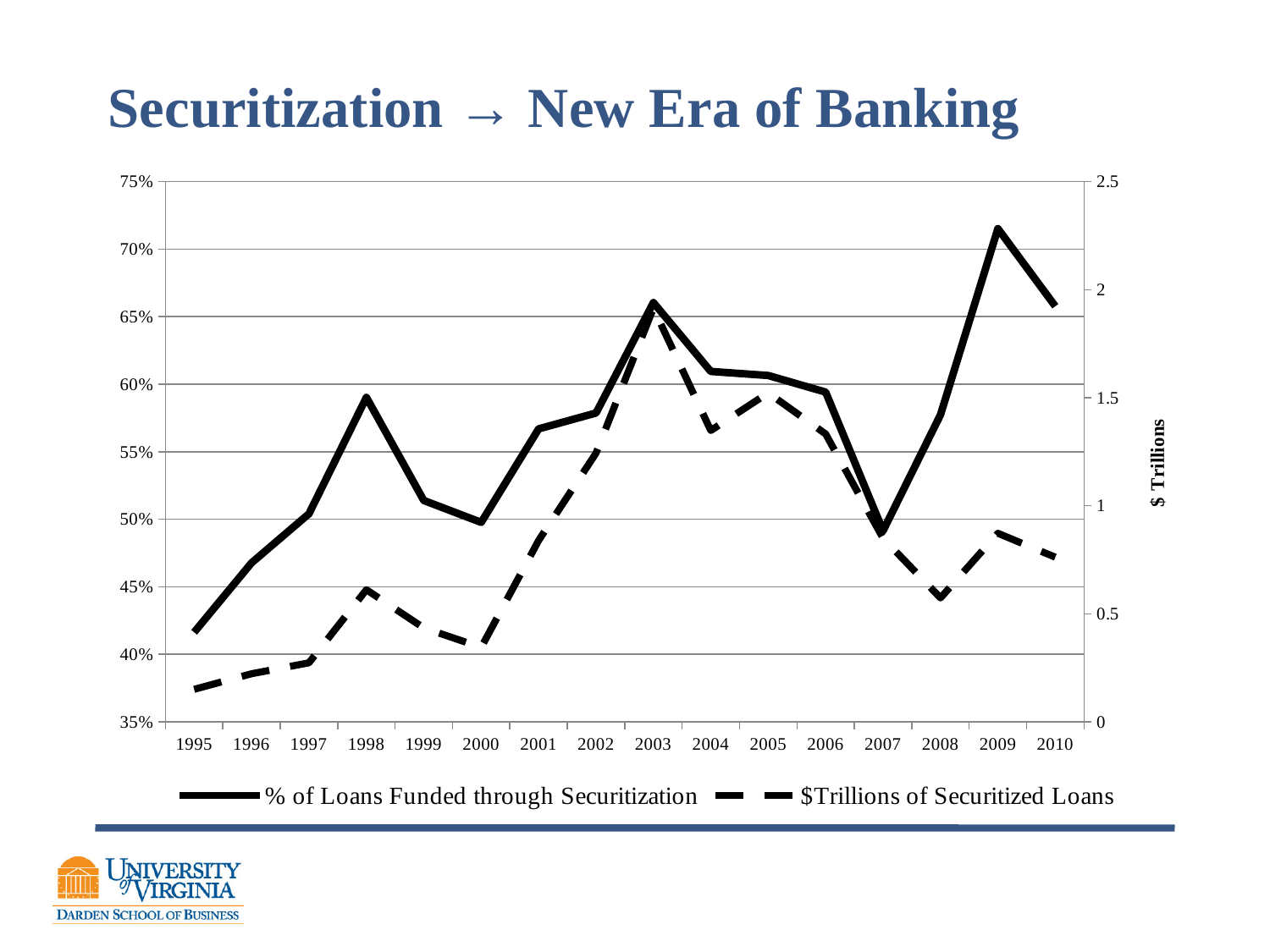

# Securitization → New Era of Banking

### Chart

| Category | % of Loans Funded through Securitization | $Trillions of Securitized Loans |
|---|---|---|
| 1995 | 0.41630962022756607 | 0.150360727 |
| 1996 | 0.4677298959589249 | 0.22262660999999997 |
| 1997 | 0.5040414940045069 | 0.27323909799999996 |
| 1998 | 0.5902533016408517 | 0.6112029849999999 |
| 1999 | 0.5138890538380897 | 0.43469018000000004 |
| 2000 | 0.4976974494693298 | 0.34446392200000003 |
| 2001 | 0.566944898985007 | 0.839488977 |
| 2002 | 0.5787239647903176 | 1.2436972089999998 |
| 2003 | 0.6604594778936904 | 1.914673099 |
| 2004 | 0.609466880926933 | 1.348367611 |
| 2005 | 0.6064582239069515 | 1.522395979 |
| 2006 | 0.5941885934133001 | 1.3322869190000002 |
| 2007 | 0.491473610588168 | 0.849668598 |
| 2008 | 0.5773660861619857 | 0.573441241 |
| 2009 | 0.7152049621351043 | 0.8725482050000001 |
| 2010 | 0.6577037932801401 | 0.76188291 |